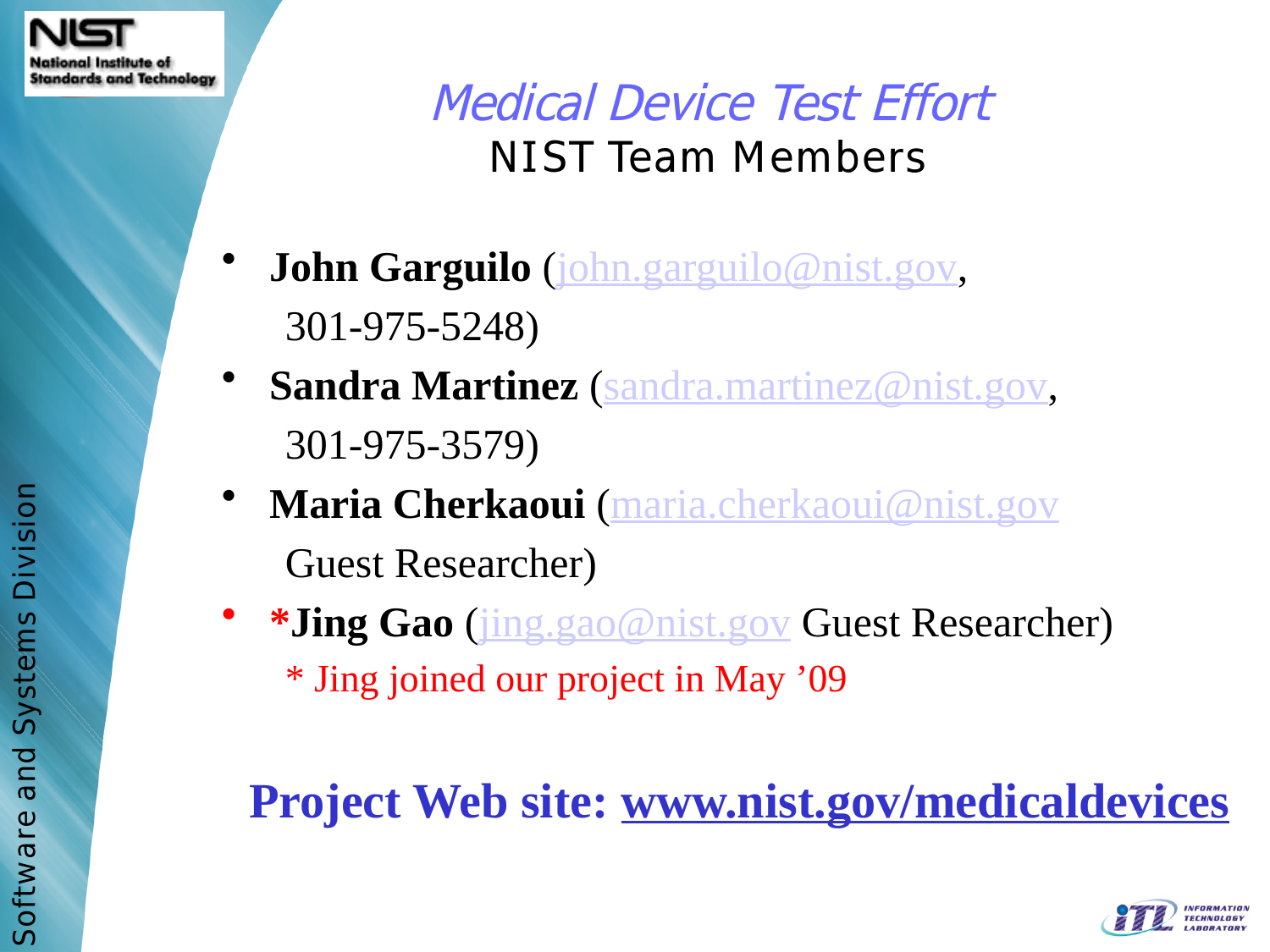

# Medical Device Test Effort NIST Team Members

John Garguilo (john.garguilo@nist.gov,
301-975-5248)
Sandra Martinez (sandra.martinez@nist.gov,
301-975-3579)
Maria Cherkaoui (maria.cherkaoui@nist.gov
Guest Researcher)
*Jing Gao (jing.gao@nist.gov Guest Researcher)
* Jing joined our project in May ’09

Project Web site: www.nist.gov/medicaldevices